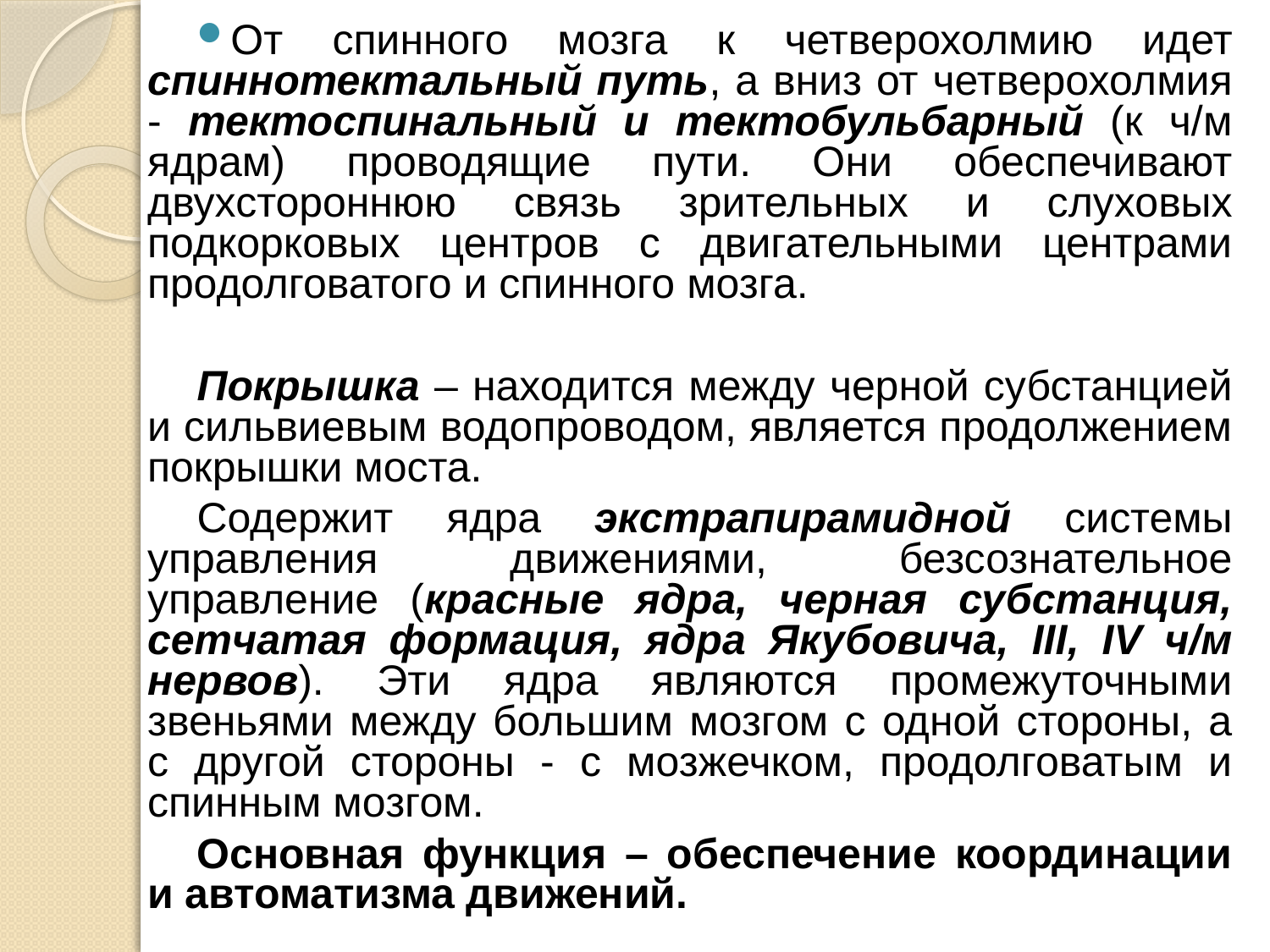

От спинного мозга к четверохолмию идет спиннотектальный путь, а вниз от четверохолмия - тектоспинальный и тектобульбарный (к ч/м ядрам) проводящие пути. Они обеспечивают двухстороннюю связь зрительных и слуховых подкорковых центров с двигательными центрами продолговатого и спинного мозга.

Покрышка – находится между черной субстанцией и сильвиевым водопроводом, является продолжением покрышки моста.
Содержит ядра экстрапирамидной системы управления движениями, безсознательное управление (красные ядра, черная субстанция, сетчатая формация, ядра Якубовича, III, IV ч/м нервов). Эти ядра являются промежуточными звеньями между большим мозгом с одной стороны, а с другой стороны - с мозжечком, продолговатым и спинным мозгом.
Основная функция – обеспечение координации и автоматизма движений.